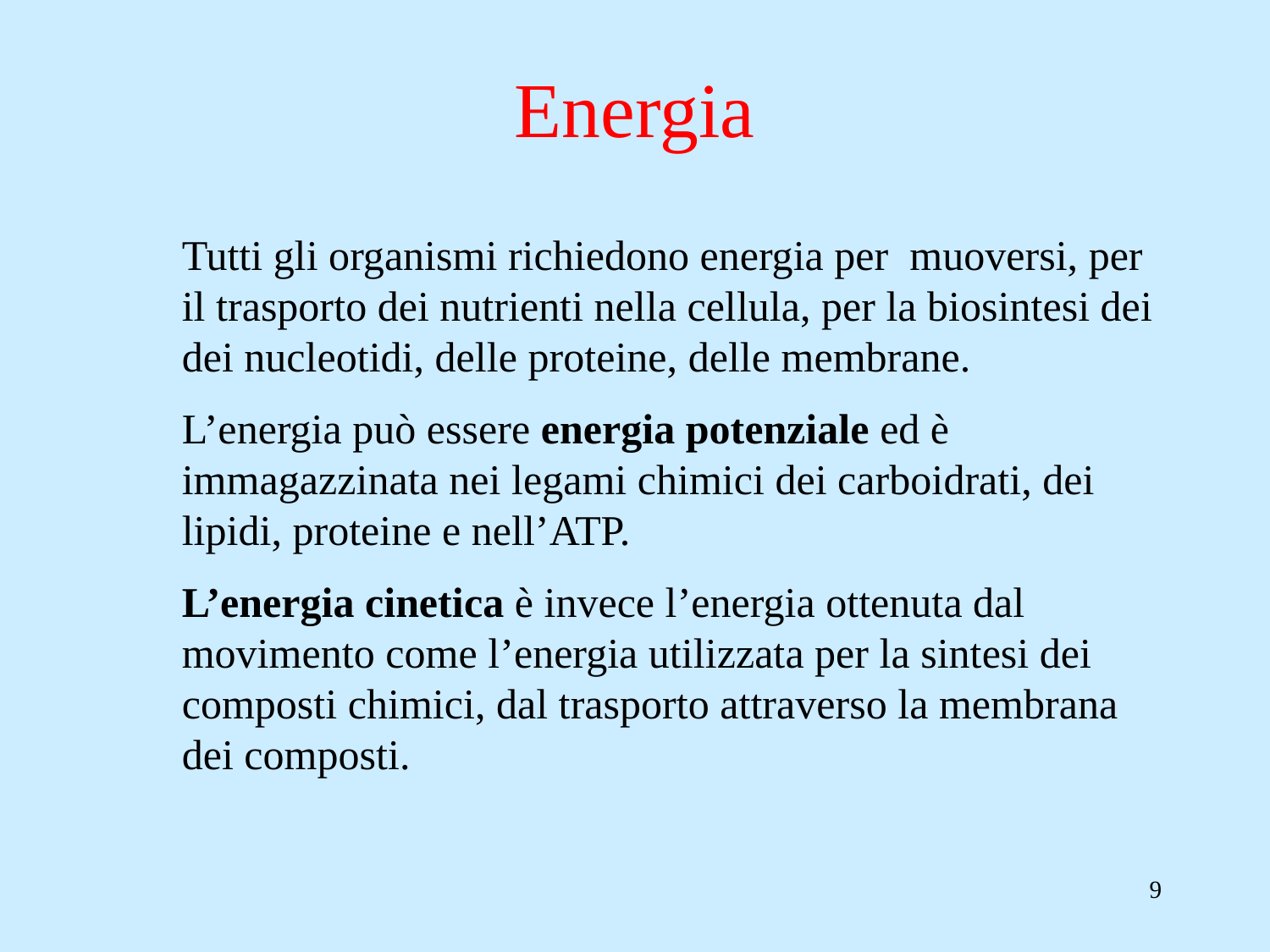

# Energia
Tutti gli organismi richiedono energia per  muoversi, per il trasporto dei nutrienti nella cellula, per la biosintesi dei dei nucleotidi, delle proteine, delle membrane.
L’energia può essere energia potenziale ed è immagazzinata nei legami chimici dei carboidrati, dei lipidi, proteine e nell’ATP.
L’energia cinetica è invece l’energia ottenuta dal movimento come l’energia utilizzata per la sintesi dei composti chimici, dal trasporto attraverso la membrana dei composti.
9